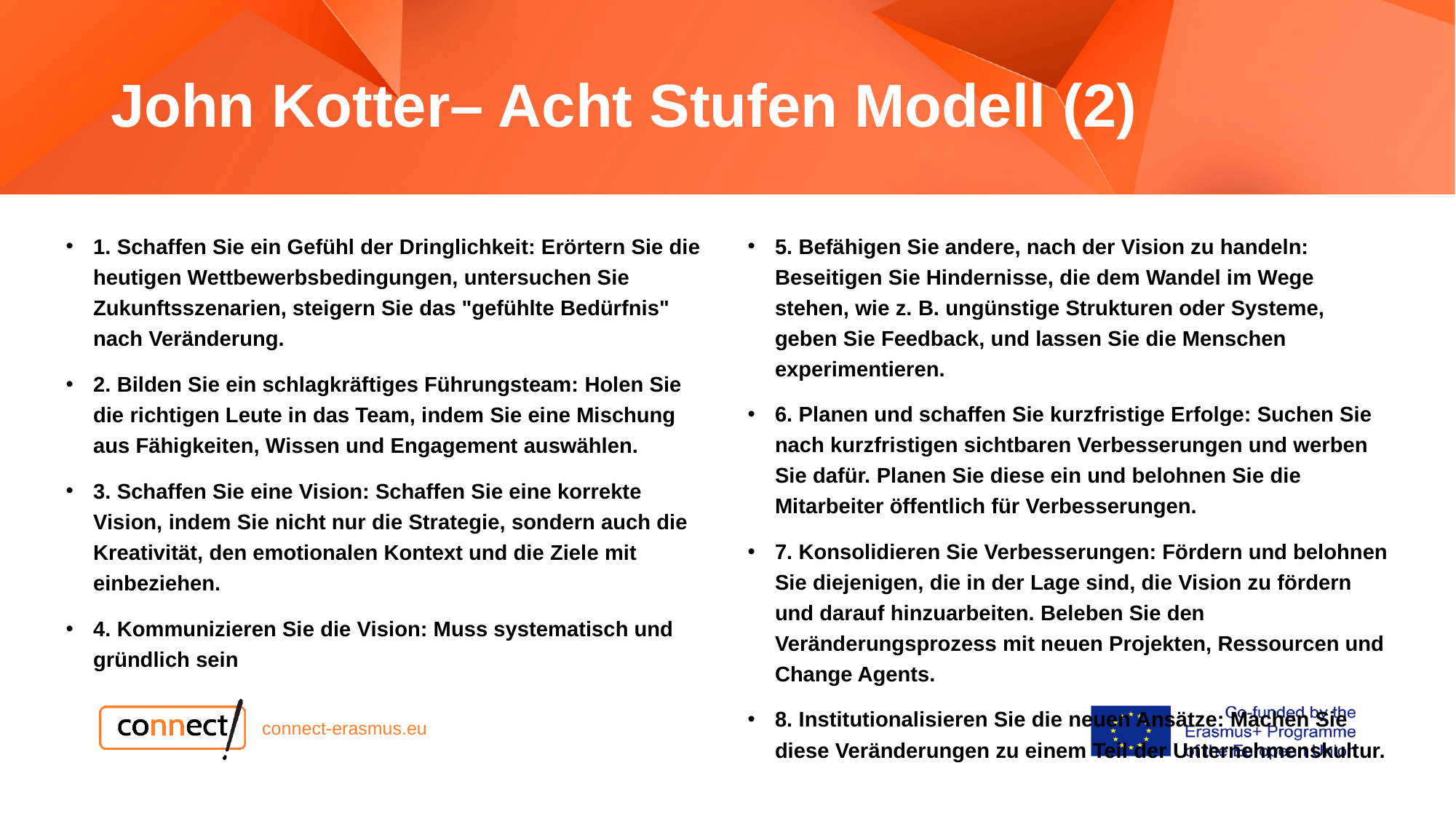

# John Kotter– Acht Stufen Modell (2)
1. Schaffen Sie ein Gefühl der Dringlichkeit: Erörtern Sie die heutigen Wettbewerbsbedingungen, untersuchen Sie Zukunftsszenarien, steigern Sie das "gefühlte Bedürfnis" nach Veränderung.
2. Bilden Sie ein schlagkräftiges Führungsteam: Holen Sie die richtigen Leute in das Team, indem Sie eine Mischung aus Fähigkeiten, Wissen und Engagement auswählen.
3. Schaffen Sie eine Vision: Schaffen Sie eine korrekte Vision, indem Sie nicht nur die Strategie, sondern auch die Kreativität, den emotionalen Kontext und die Ziele mit einbeziehen.
4. Kommunizieren Sie die Vision: Muss systematisch und gründlich sein
5. Befähigen Sie andere, nach der Vision zu handeln: Beseitigen Sie Hindernisse, die dem Wandel im Wege stehen, wie z. B. ungünstige Strukturen oder Systeme, geben Sie Feedback, und lassen Sie die Menschen experimentieren.
6. Planen und schaffen Sie kurzfristige Erfolge: Suchen Sie nach kurzfristigen sichtbaren Verbesserungen und werben Sie dafür. Planen Sie diese ein und belohnen Sie die Mitarbeiter öffentlich für Verbesserungen.
7. Konsolidieren Sie Verbesserungen: Fördern und belohnen Sie diejenigen, die in der Lage sind, die Vision zu fördern und darauf hinzuarbeiten. Beleben Sie den Veränderungsprozess mit neuen Projekten, Ressourcen und Change Agents.
8. Institutionalisieren Sie die neuen Ansätze: Machen Sie diese Veränderungen zu einem Teil der Unternehmenskultur.
connect-erasmus.eu